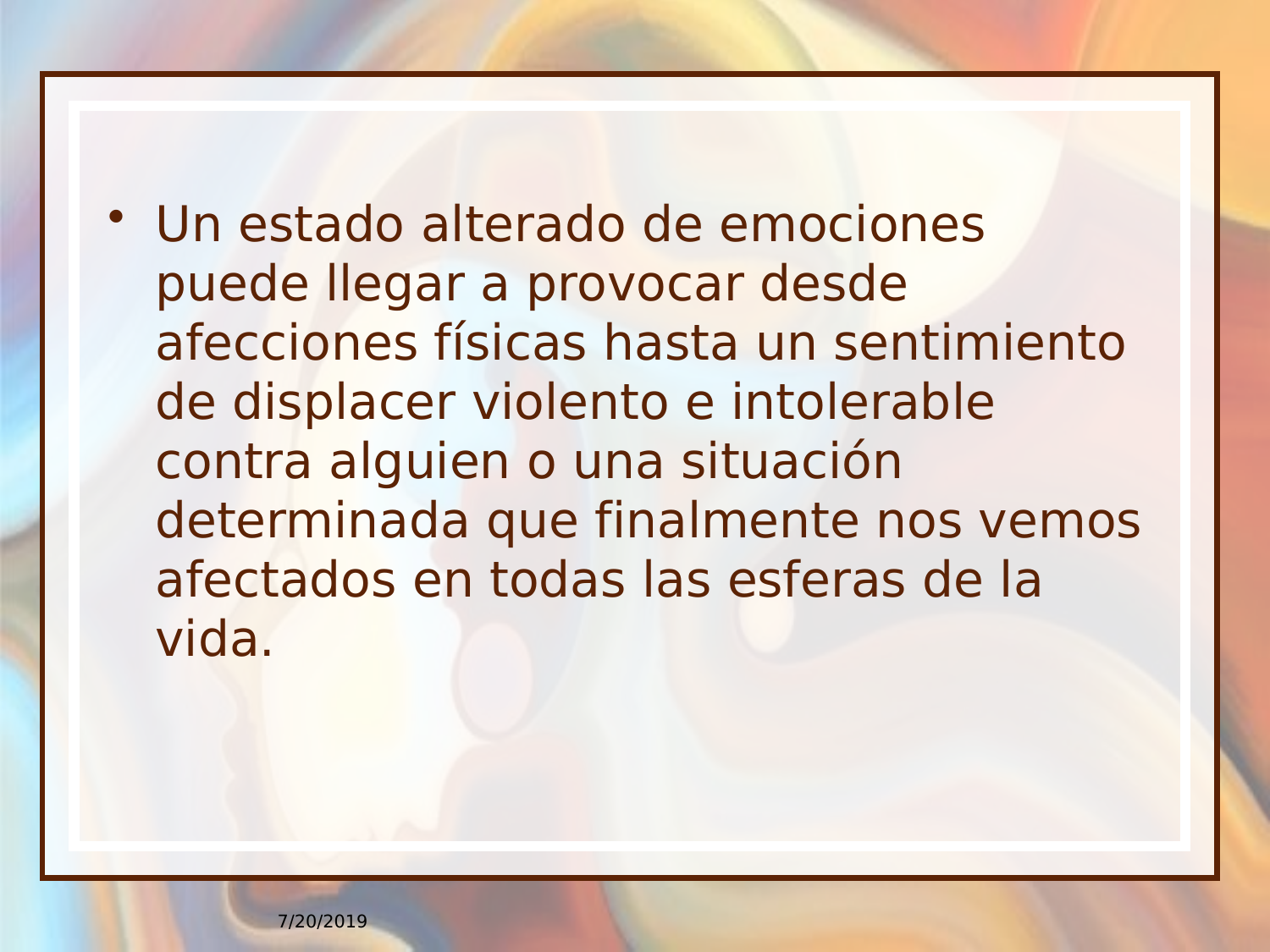

Un estado alterado de emociones puede llegar a provocar desde afecciones físicas hasta un sentimiento de displacer violento e intolerable contra alguien o una situación determinada que finalmente nos vemos afectados en todas las esferas de la vida.
7/20/2019